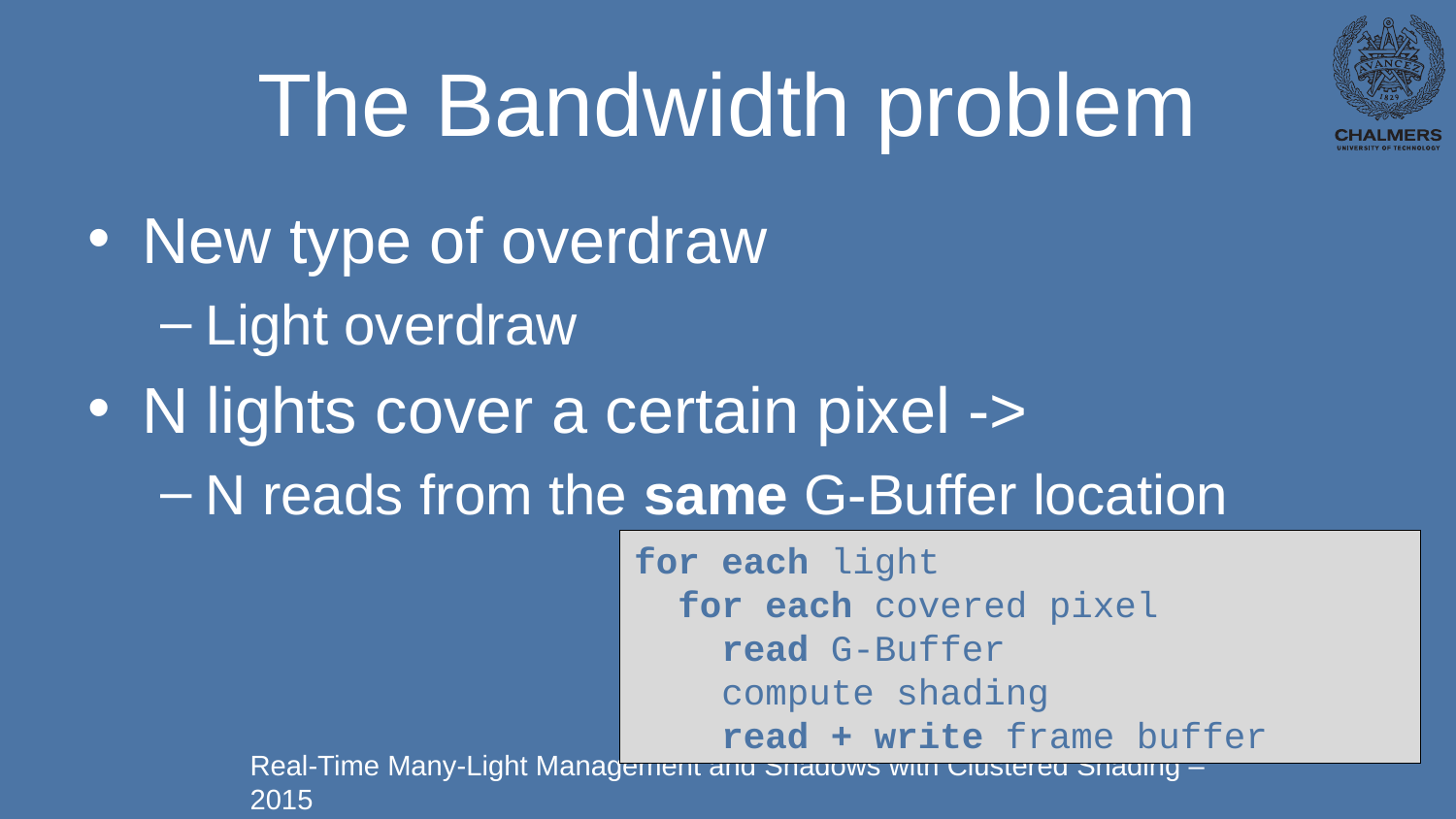

# The Bandwidth problem
New type of overdraw
Light overdraw
N lights cover a certain pixel ->
N reads from the same G-Buffer location
for each light
  for each covered pixel
    read G-Buffer
    compute shading
    read + write frame buffer